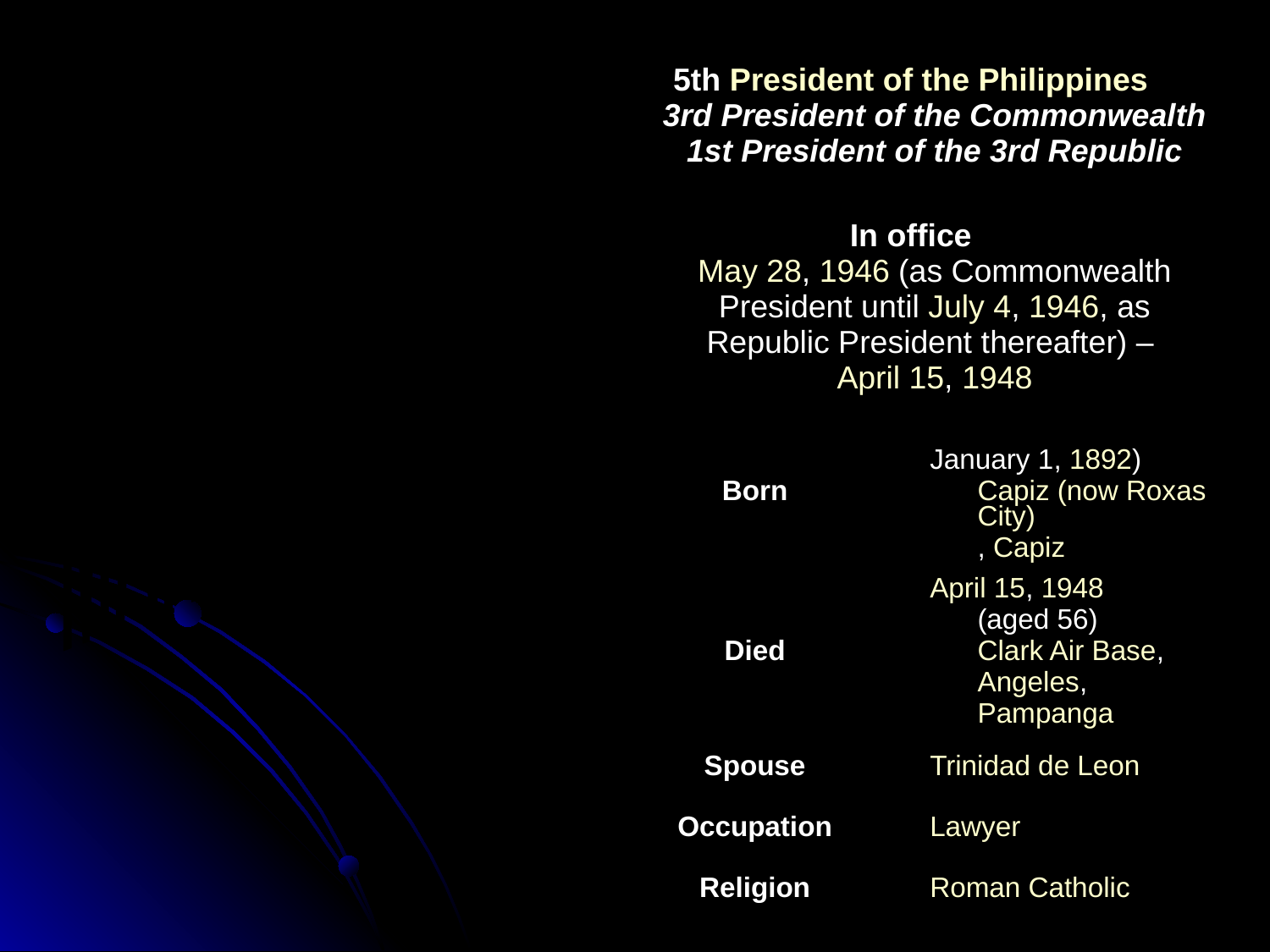

| 5th President of the Philippines 3rd President of the Commonwealth 1st President of the 3rd Republic |  |
| --- | --- |
| In office May 28, 1946 (as Commonwealth President until July 4, 1946, as Republic President thereafter) – April 15, 1948 |  |
| Born | January 1, 1892) Capiz (now Roxas City), Capiz |
| Died | April 15, 1948 (aged 56) Clark Air Base, Angeles, Pampanga |
| Spouse | Trinidad de Leon |
| Occupation | Lawyer |
| Religion | Roman Catholic |

MANUEL ROXAS